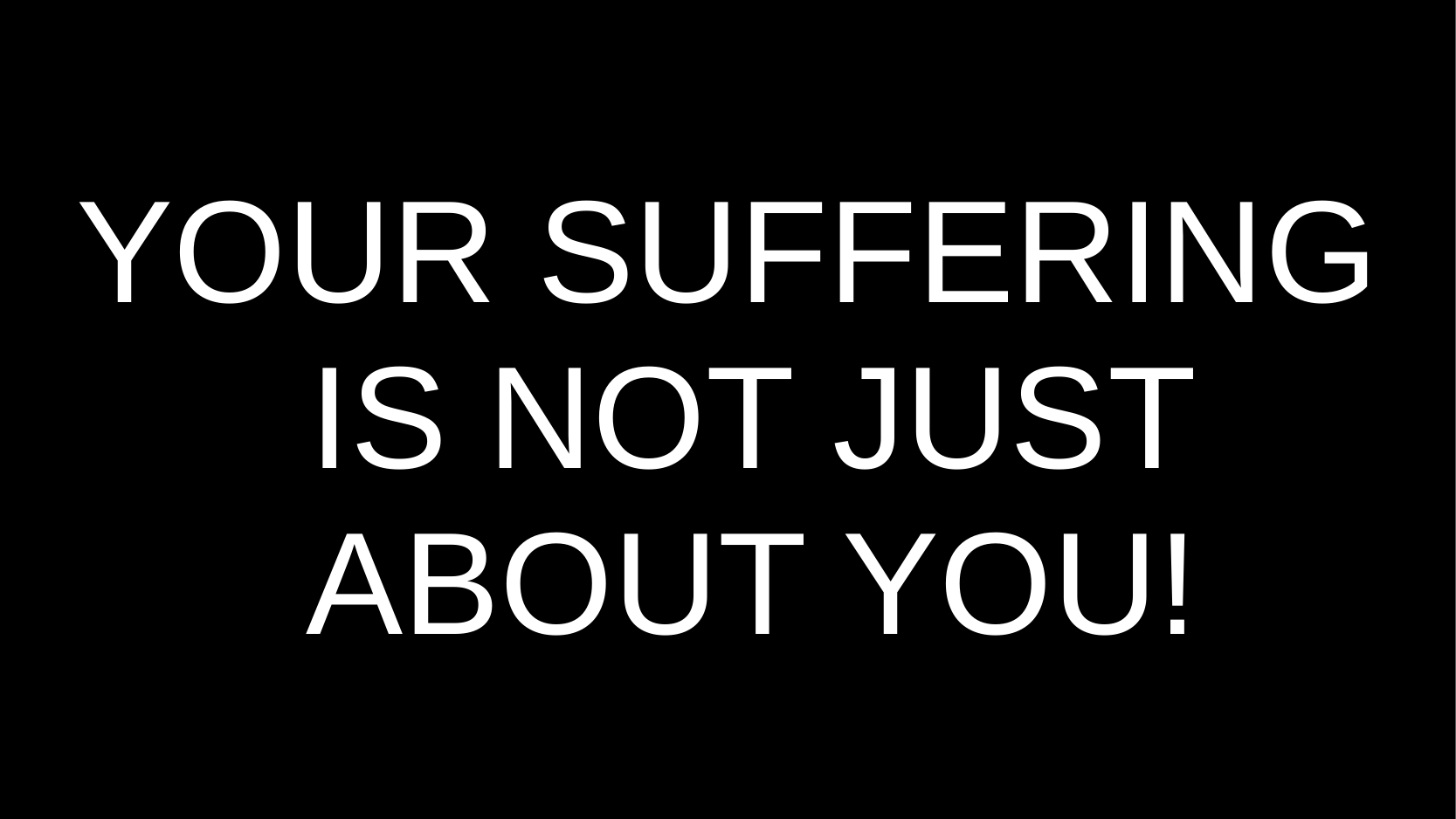

YOUR SUFFERING IS NOT JUST ABOUT YOU!
#